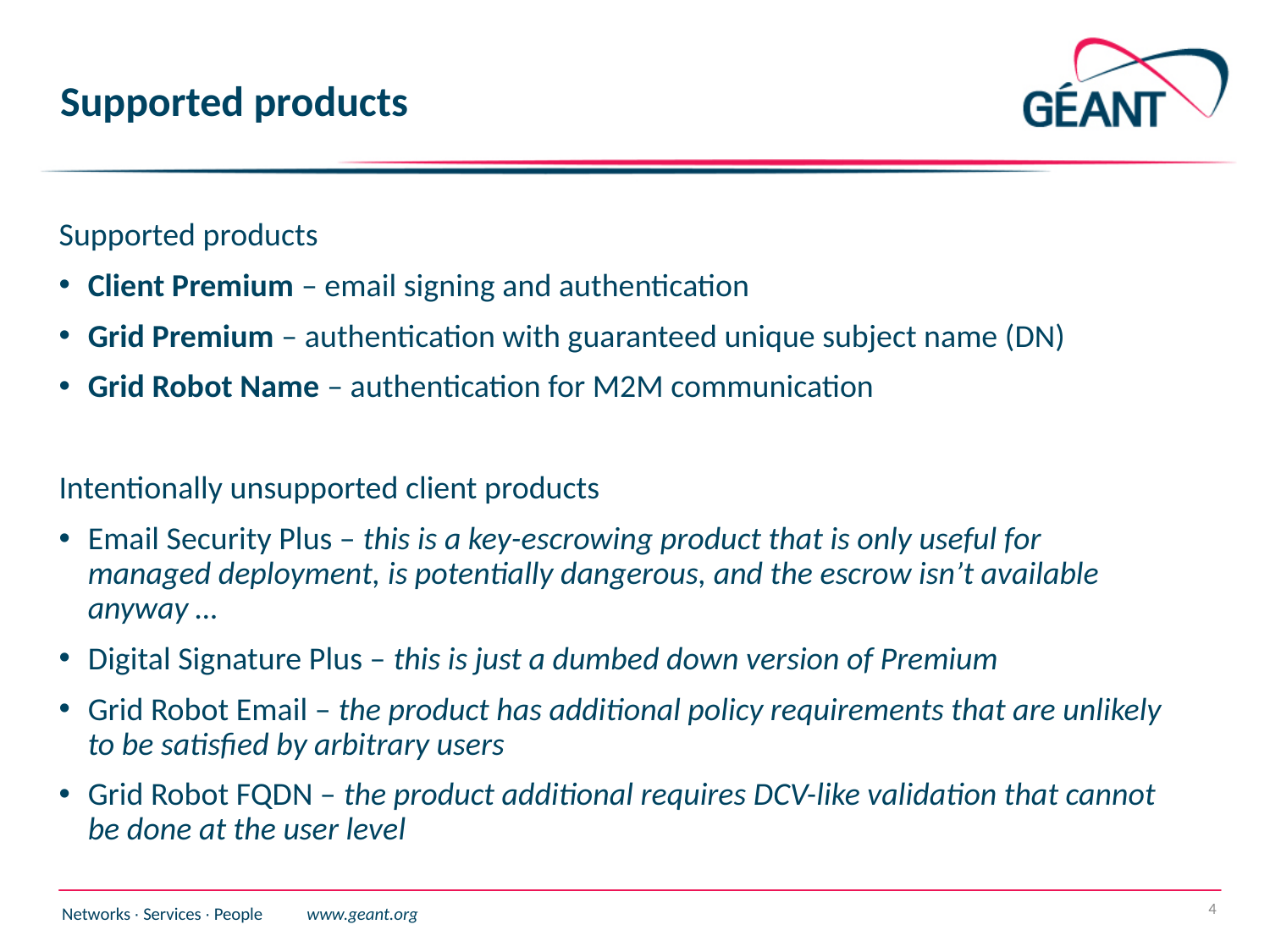

# Supported products
Supported products
Client Premium – email signing and authentication
Grid Premium – authentication with guaranteed unique subject name (DN)
Grid Robot Name – authentication for M2M communication

Intentionally unsupported client products
Email Security Plus – this is a key-escrowing product that is only useful for managed deployment, is potentially dangerous, and the escrow isn’t available anyway …
Digital Signature Plus – this is just a dumbed down version of Premium
Grid Robot Email – the product has additional policy requirements that are unlikely to be satisfied by arbitrary users
Grid Robot FQDN – the product additional requires DCV-like validation that cannot be done at the user level
4